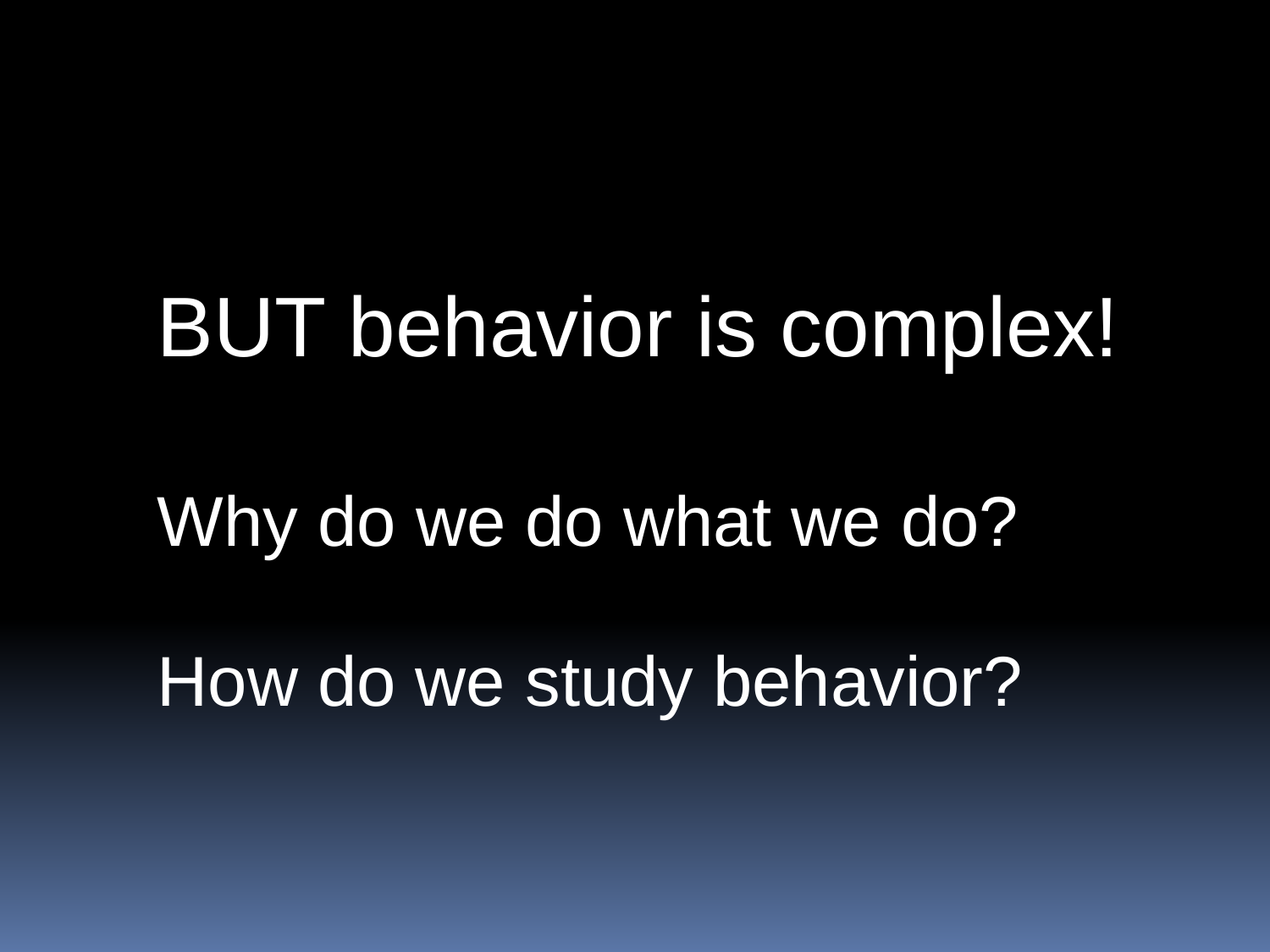

BUT behavior is complex!

Why do we do what we do?

How do we study behavior?